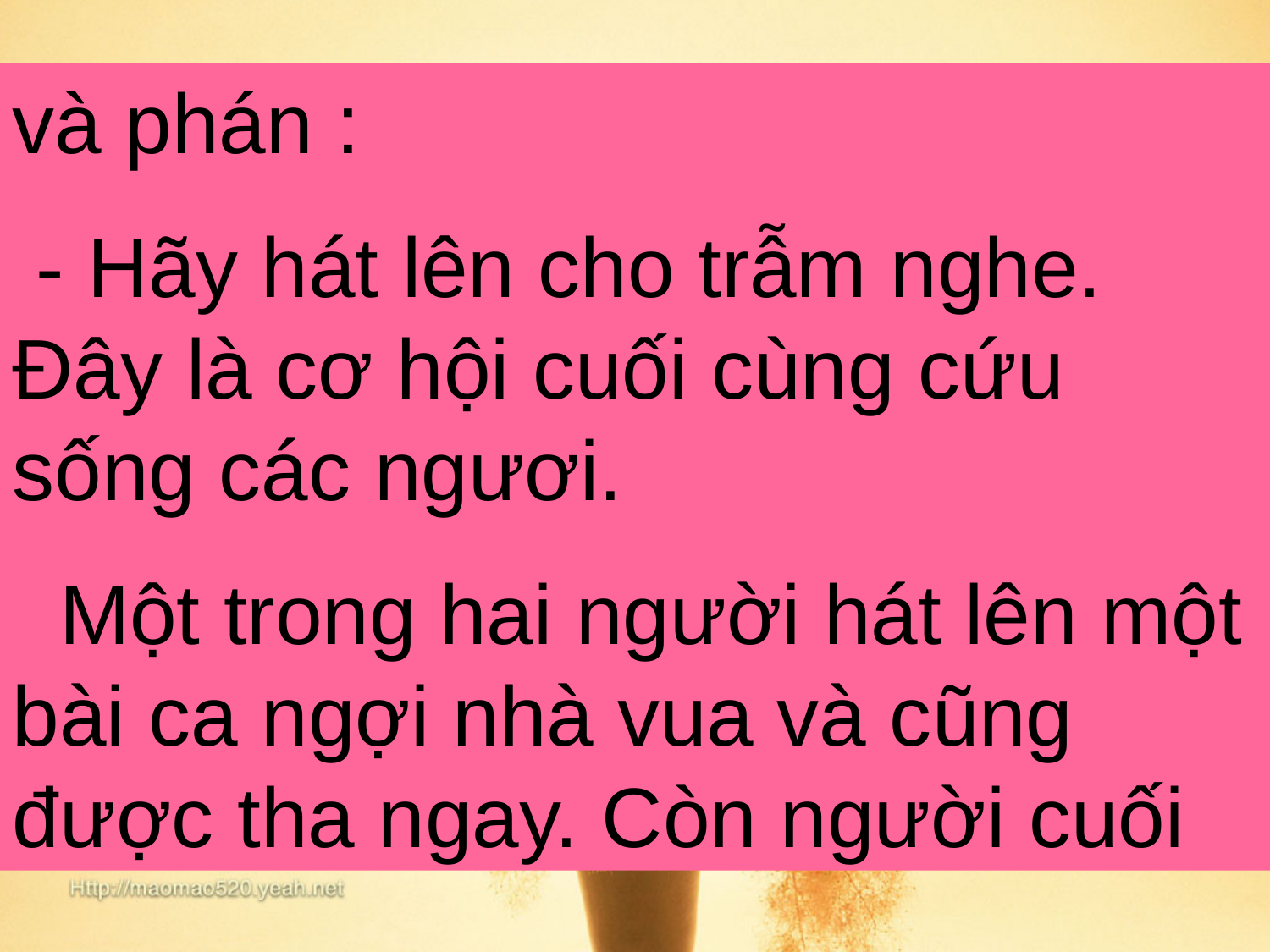

và phán :
 - Hãy hát lên cho trẫm nghe. Đây là cơ hội cuối cùng cứu sống các ngươi.
  Một trong hai người hát lên một bài ca ngợi nhà vua và cũng được tha ngay. Còn người cuối